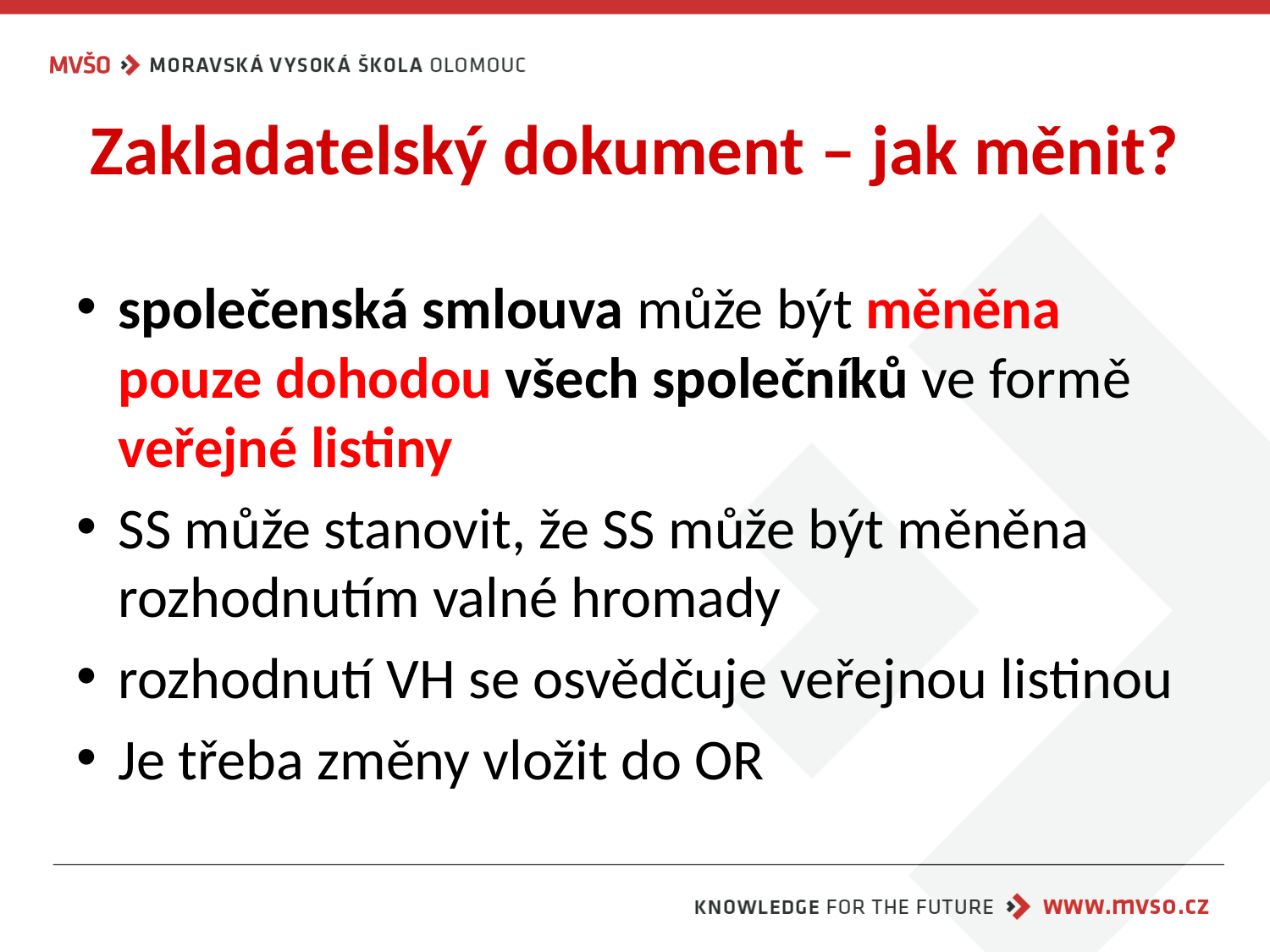

# Zakladatelský dokument – jak měnit?

společenská smlouva může být měněna pouze dohodou všech společníků ve formě veřejné listiny
SS může stanovit, že SS může být měněna rozhodnutím valné hromady
rozhodnutí VH se osvědčuje veřejnou listinou
Je třeba změny vložit do OR